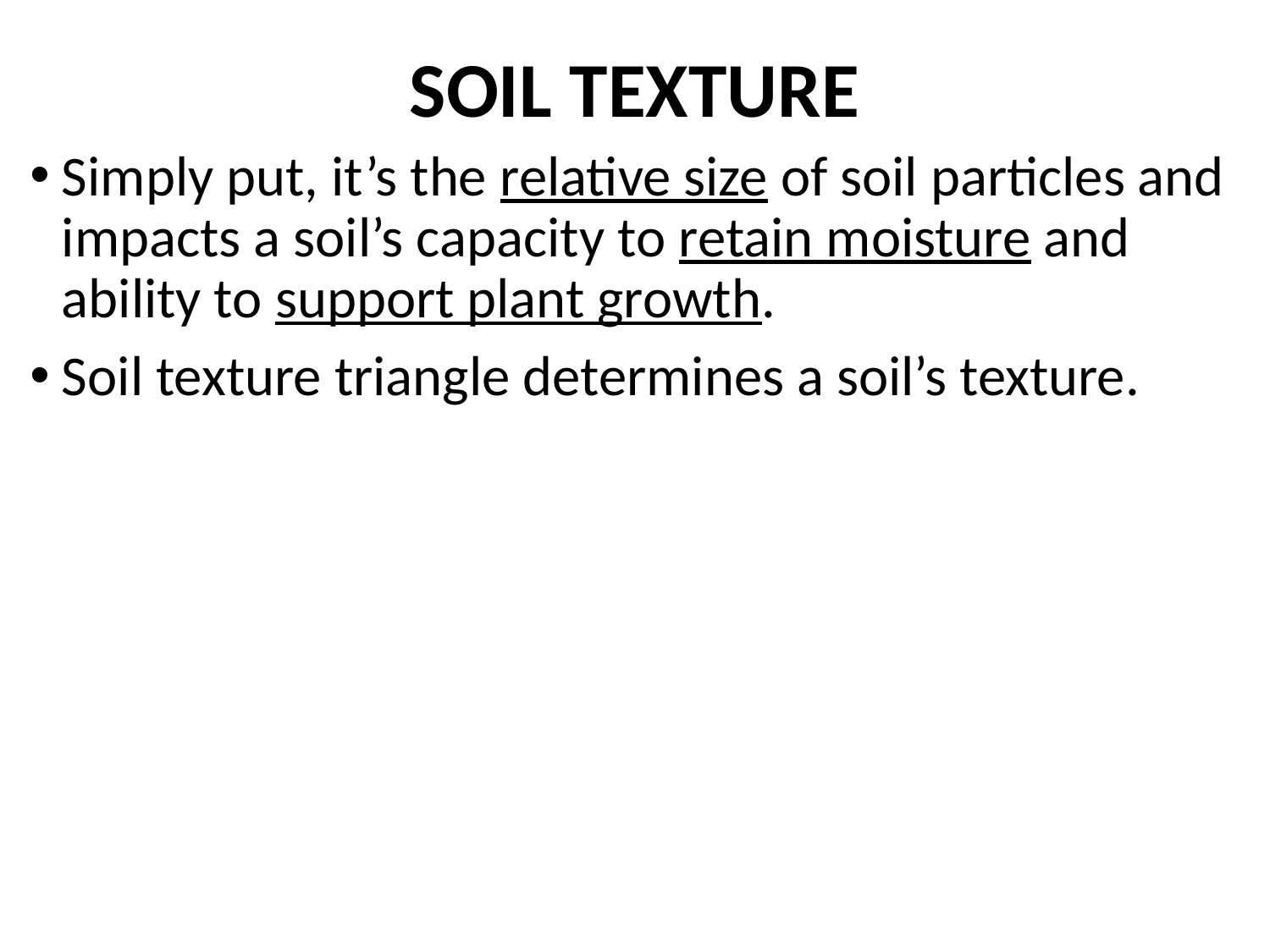

# SOIL TEXTURE
Simply put, it’s the relative size of soil particles and impacts a soil’s capacity to retain moisture and ability to support plant growth.
Soil texture triangle determines a soil’s texture.